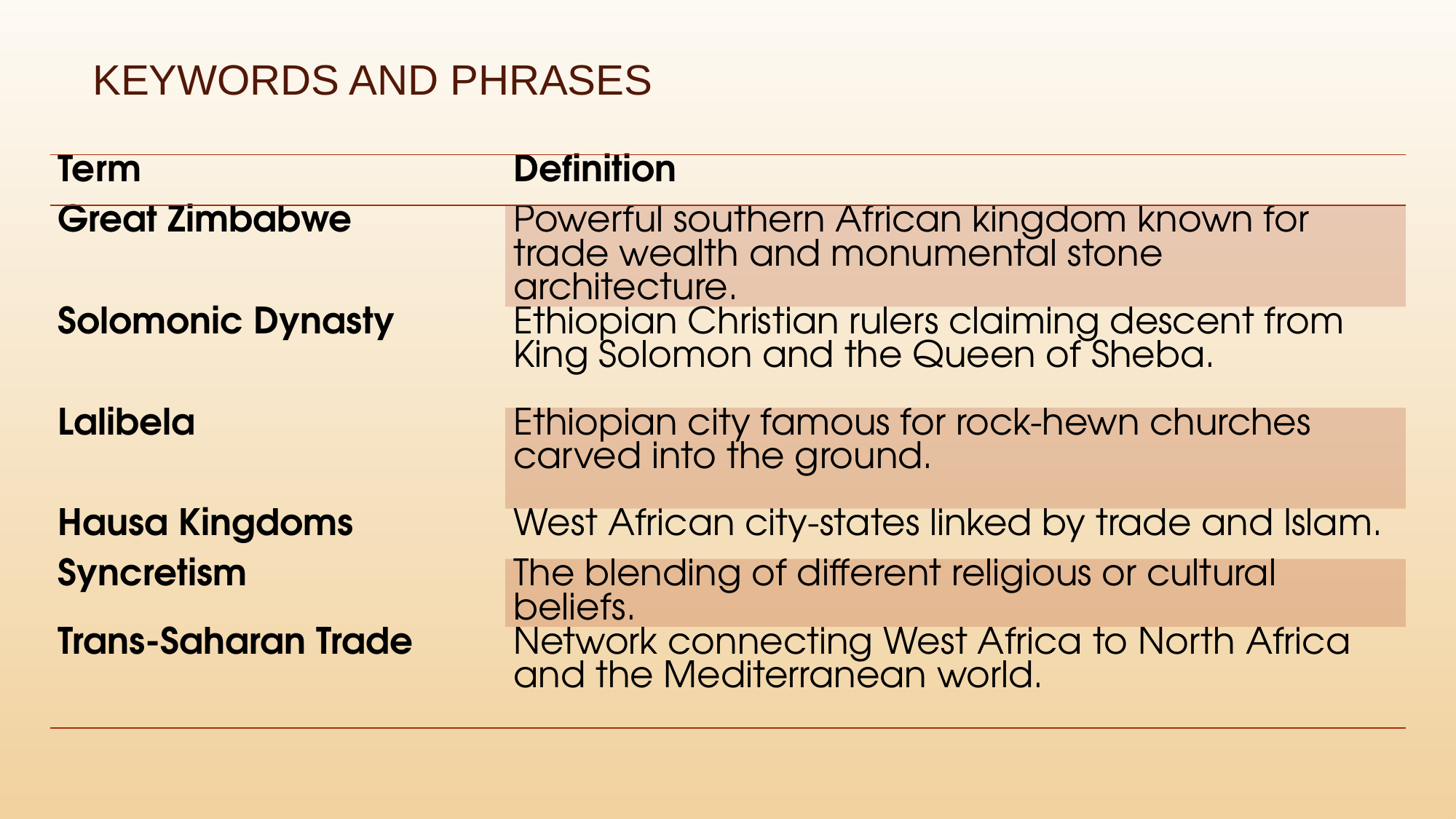

# Keywords and Phrases
| Term | Definition |
| --- | --- |
| Great Zimbabwe | Powerful southern African kingdom known for trade wealth and monumental stone architecture. |
| Solomonic Dynasty | Ethiopian Christian rulers claiming descent from King Solomon and the Queen of Sheba. |
| Lalibela | Ethiopian city famous for rock-hewn churches carved into the ground. |
| Hausa Kingdoms | West African city-states linked by trade and Islam. |
| Syncretism | The blending of different religious or cultural beliefs. |
| Trans-Saharan Trade | Network connecting West Africa to North Africa and the Mediterranean world. |